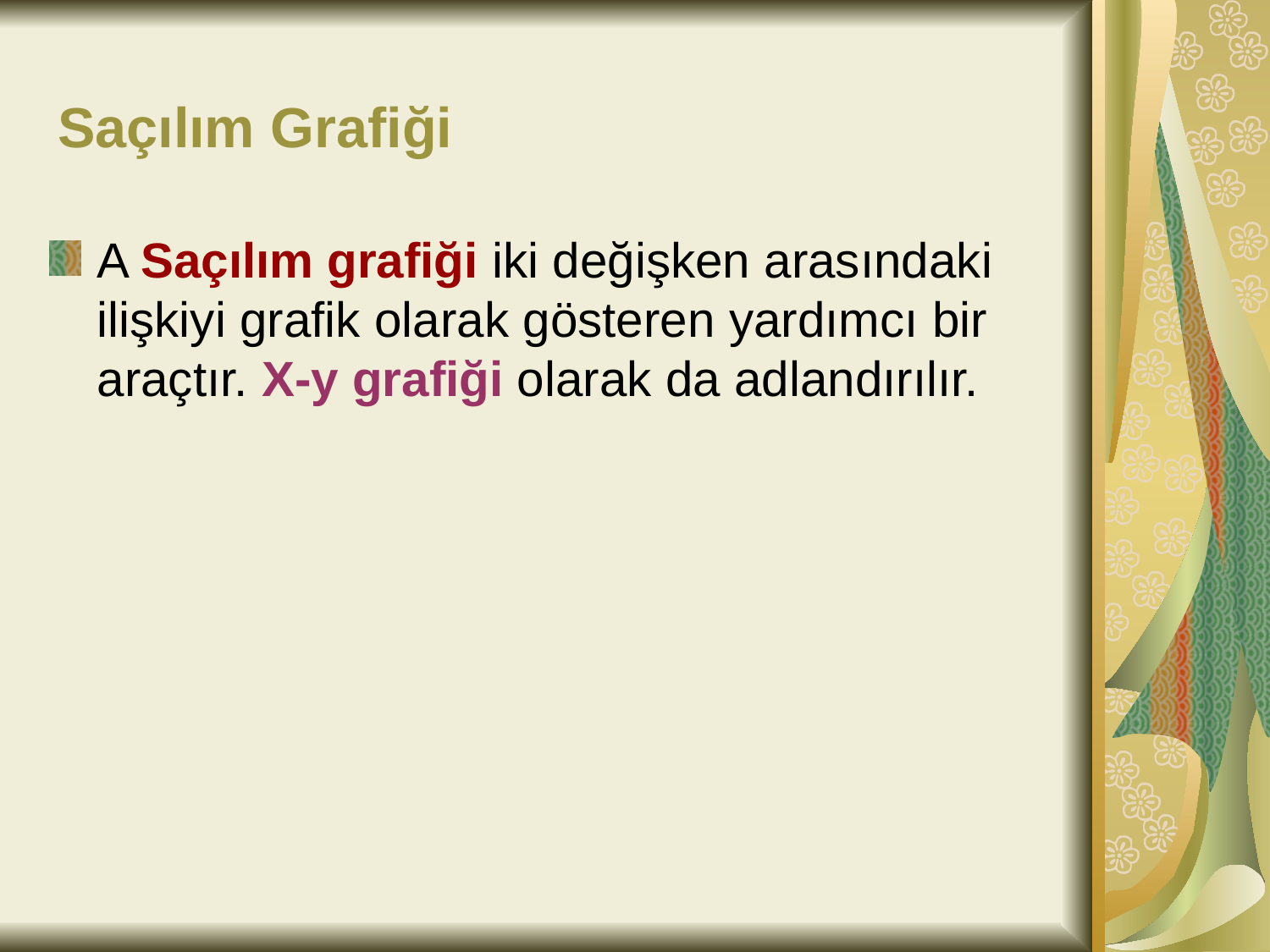

# Saçılım Grafiği
A Saçılım grafiği iki değişken arasındaki ilişkiyi grafik olarak gösteren yardımcı bir araçtır. X-y grafiği olarak da adlandırılır.